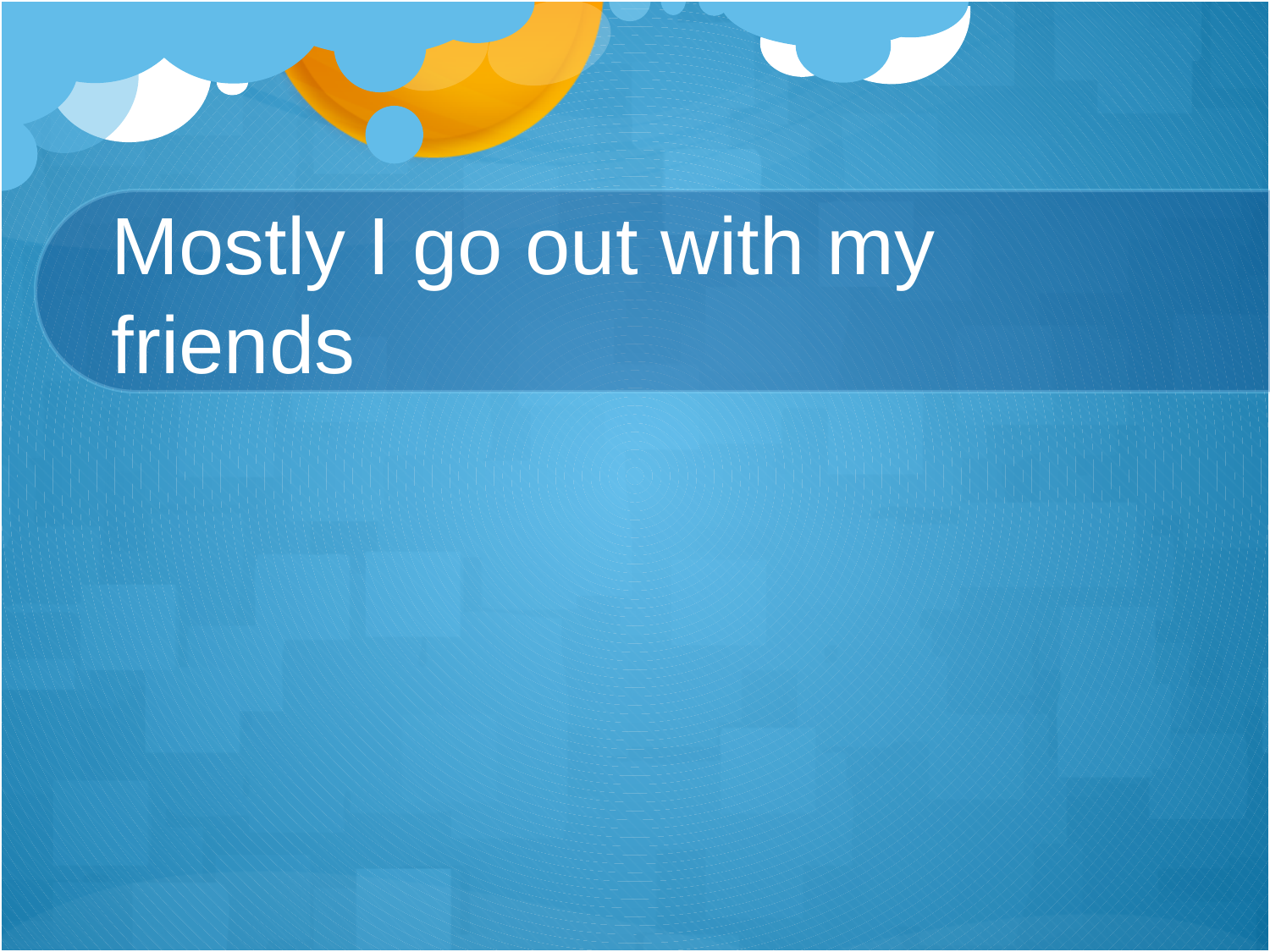

# Mostly I go out with my friends